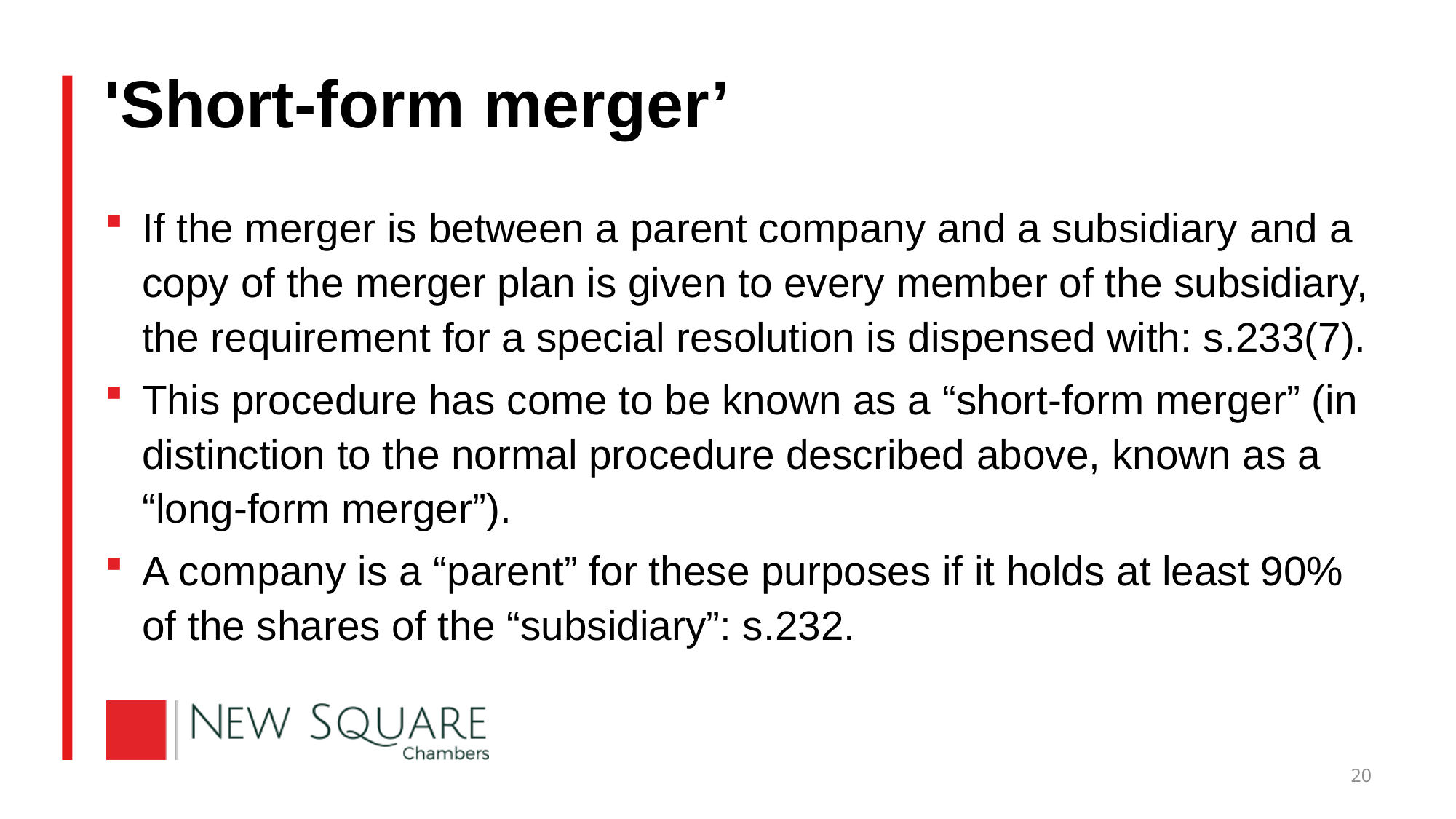

# 'Short-form merger’
If the merger is between a parent company and a subsidiary and a copy of the merger plan is given to every member of the subsidiary, the requirement for a special resolution is dispensed with: s.233(7).
This procedure has come to be known as a “short-form merger” (in distinction to the normal procedure described above, known as a “long-form merger”).
A company is a “parent” for these purposes if it holds at least 90% of the shares of the “subsidiary”: s.232.
20